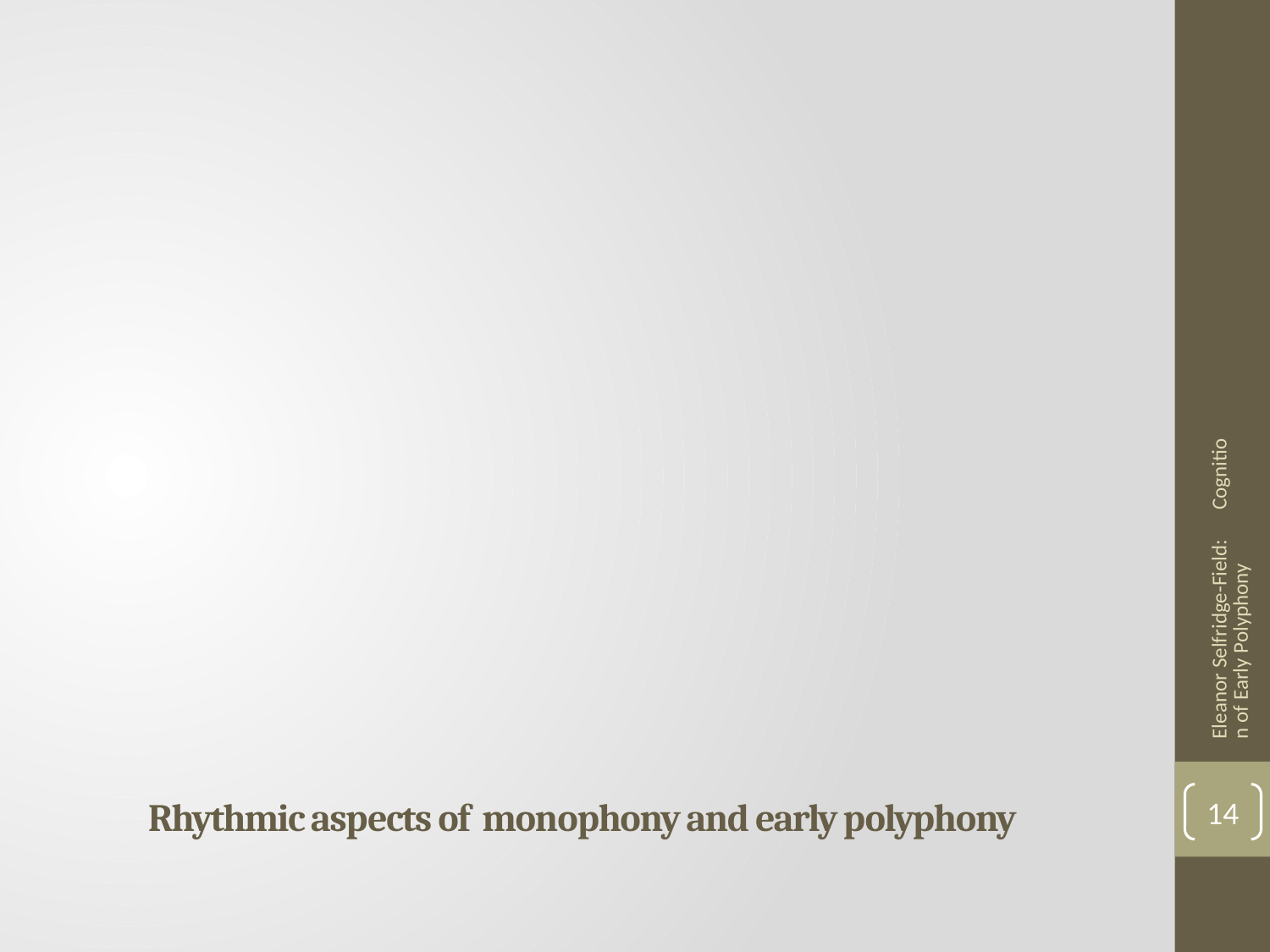

Eleanor Selfridge-Field:      Cognition of Early Polyphony
# Rhythmic aspects of  monophony and early polyphony
14